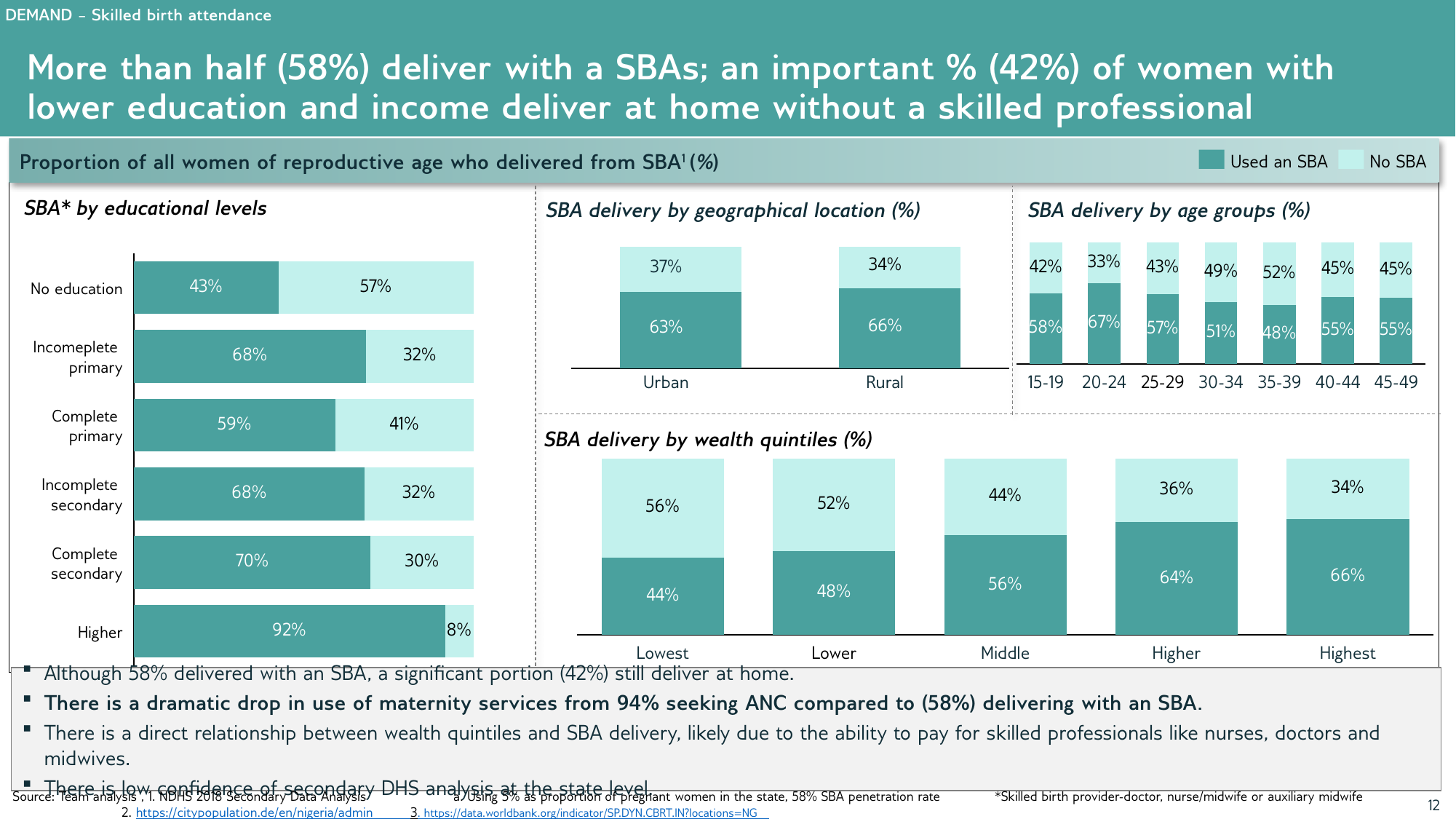

DEMAND – Skilled birth attendance
More than half (58%) deliver with a SBAs; an important % (42%) of women with lower education and income deliver at home without a skilled professional
Proportion of all women of reproductive age who delivered from SBA1 (%)
Used an SBA
No SBA

SBA* by educational levels
SBA delivery by geographical location (%)
SBA delivery by age groups (%)

### Chart

| Category |  |  |
|---|---|---|

### Chart

| Category |  |  |
|---|---|---|

### Chart

| Category |  |  |
|---|---|---|
34%
37%
No education
66%
63%
Incomeplete
primary
Urban
Rural
15-19
20-24
25-29
30-34
35-39
40-44
45-49
Complete
primary
SBA delivery by wealth quintiles (%)

### Chart

| Category |  |  |
|---|---|---|
Incomplete
secondary
Complete
secondary
Higher
Lowest
Lower
Middle
Higher
Highest
Although 58% delivered with an SBA, a significant portion (42%) still deliver at home.
There is a dramatic drop in use of maternity services from 94% seeking ANC compared to (58%) delivering with an SBA.
There is a direct relationship between wealth quintiles and SBA delivery, likely due to the ability to pay for skilled professionals like nurses, doctors and midwives.
There is low confidence of secondary DHS analysis at the state level.
Source: Team analysis , 1. NDHS 2018 Secondary Data Analysis	 a. Using 5% as proportion of pregnant women in the state, 58% SBA penetration rate 	*Skilled birth provider-doctor, nurse/midwife or auxiliary midwife
	2. https://citypopulation.de/en/nigeria/admin         3. https://data.worldbank.org/indicator/SP.DYN.CBRT.IN?locations=NG